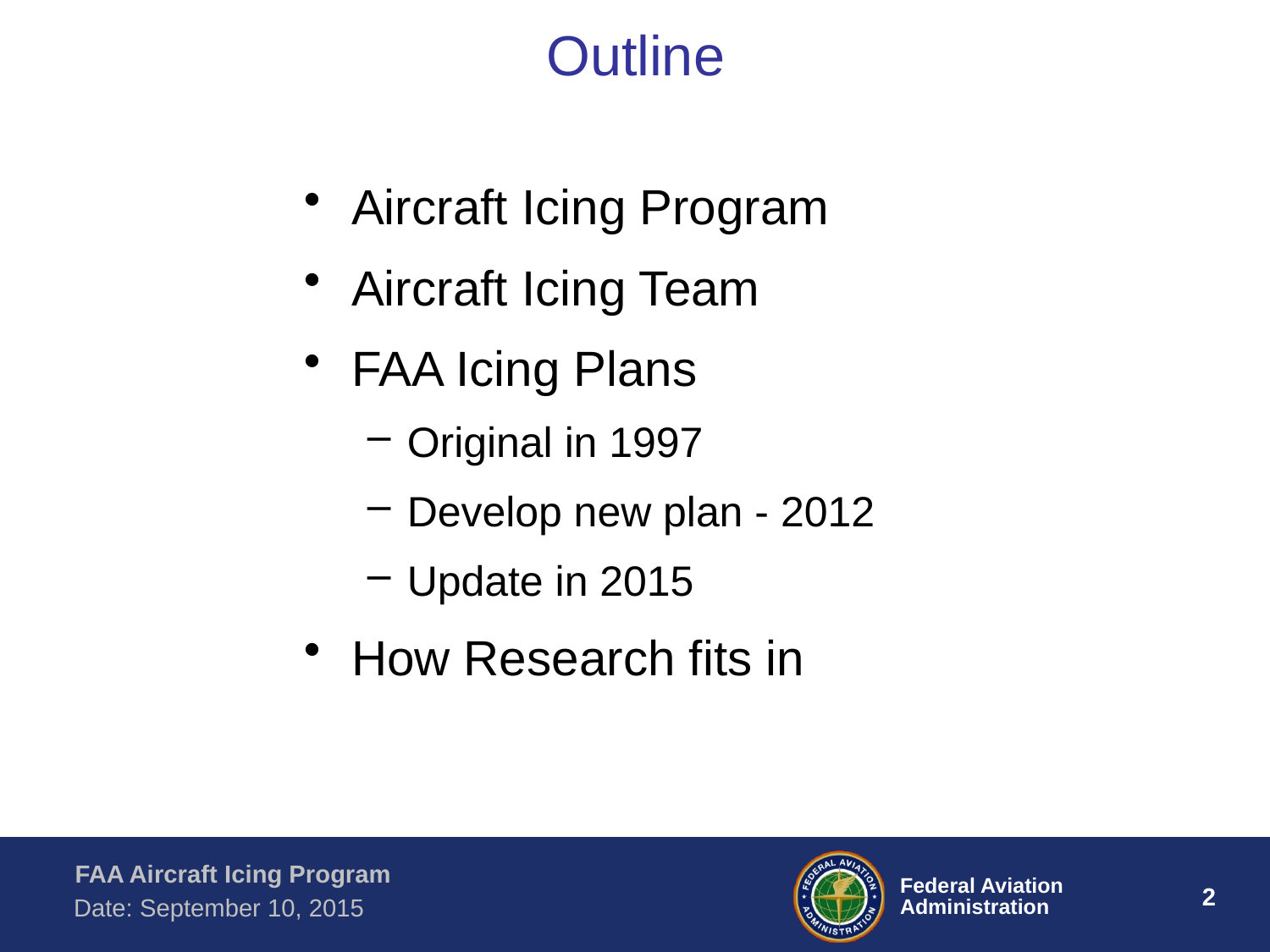

# Outline
Aircraft Icing Program
Aircraft Icing Team
FAA Icing Plans
Original in 1997
Develop new plan - 2012
Update in 2015
How Research fits in